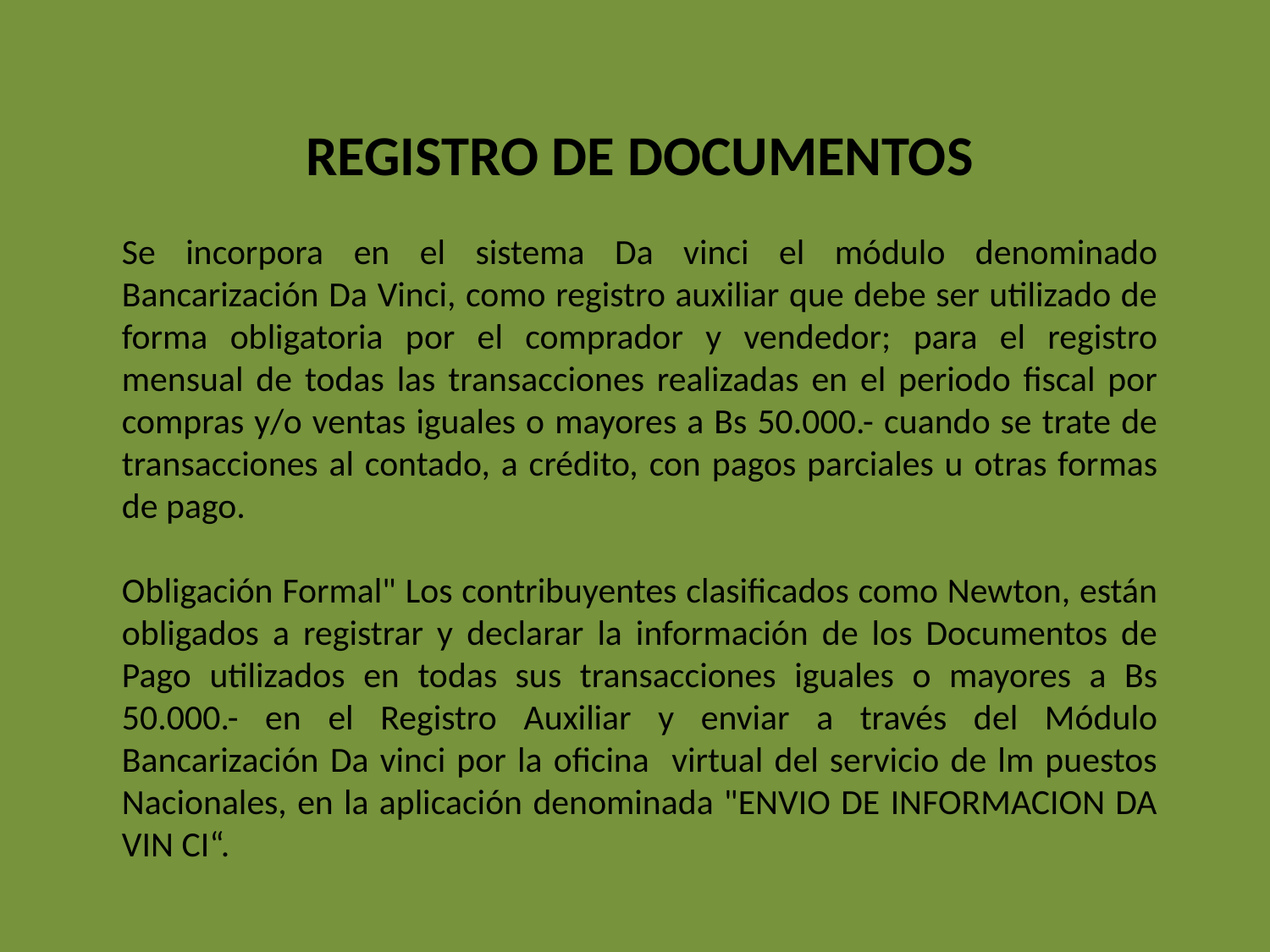

REGISTRO DE DOCUMENTOS

Se incorpora en el sistema Da vinci el módulo denominado Bancarización Da Vinci, como registro auxiliar que debe ser utilizado de forma obligatoria por el comprador y vendedor; para el registro mensual de todas las transacciones realizadas en el periodo fiscal por compras y/o ventas iguales o mayores a Bs 50.000.- cuando se trate de transacciones al contado, a crédito, con pagos parciales u otras formas de pago.

Obligación Formal" Los contribuyentes clasificados como Newton, están obligados a registrar y declarar la información de los Documentos de Pago utilizados en todas sus transacciones iguales o mayores a Bs 50.000.- en el Registro Auxiliar y enviar a través del Módulo Bancarización Da vinci por la oficina  virtual del servicio de lm puestos Nacionales, en la aplicación denominada "ENVIO DE INFORMACION DA VIN CI“.